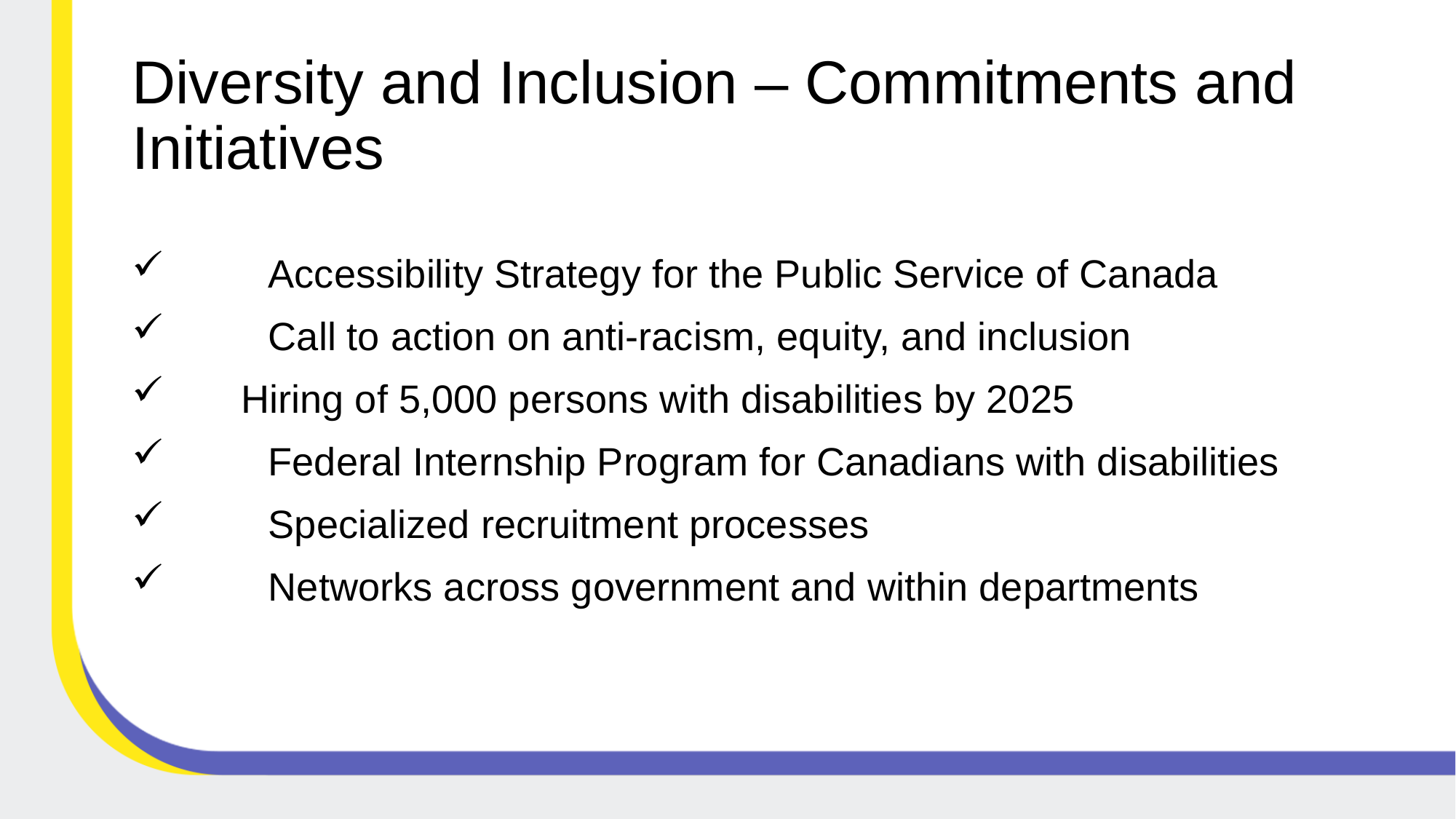

# Diversity and Inclusion – Commitments and Initiatives
	Accessibility Strategy for the Public Service of Canada
	Call to action on anti-racism, equity, and inclusion
       Hiring of 5,000 persons with disabilities by 2025
	Federal Internship Program for Canadians with disabilities
	Specialized recruitment processes
	Networks across government and within departments